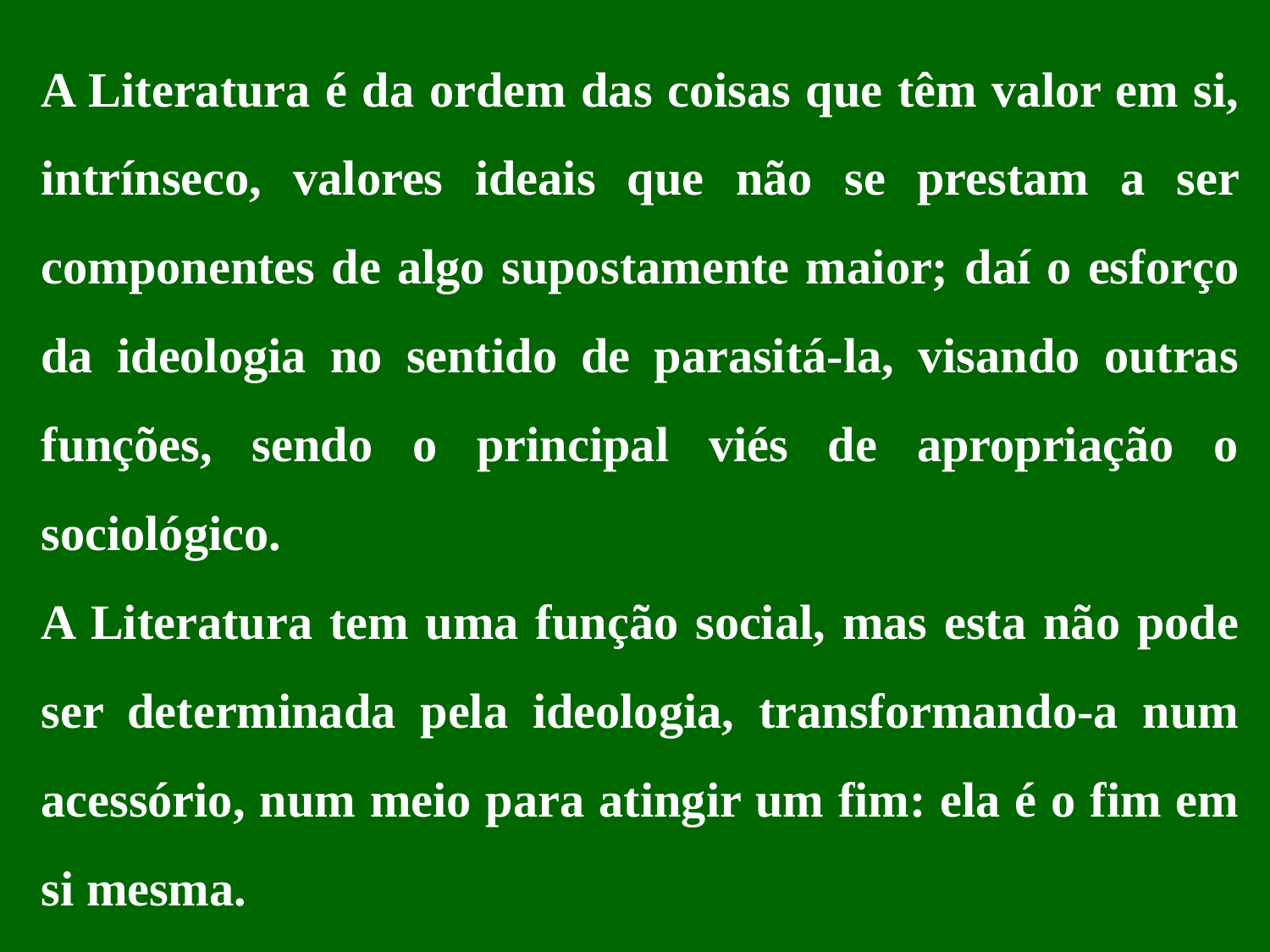

A Literatura é da ordem das coisas que têm valor em si, intrínseco, valores ideais que não se prestam a ser componentes de algo supostamente maior; daí o esforço da ideologia no sentido de parasitá-la, visando outras funções, sendo o principal viés de apropriação o sociológico.
A Literatura tem uma função social, mas esta não pode ser determinada pela ideologia, transformando-a num acessório, num meio para atingir um fim: ela é o fim em si mesma.